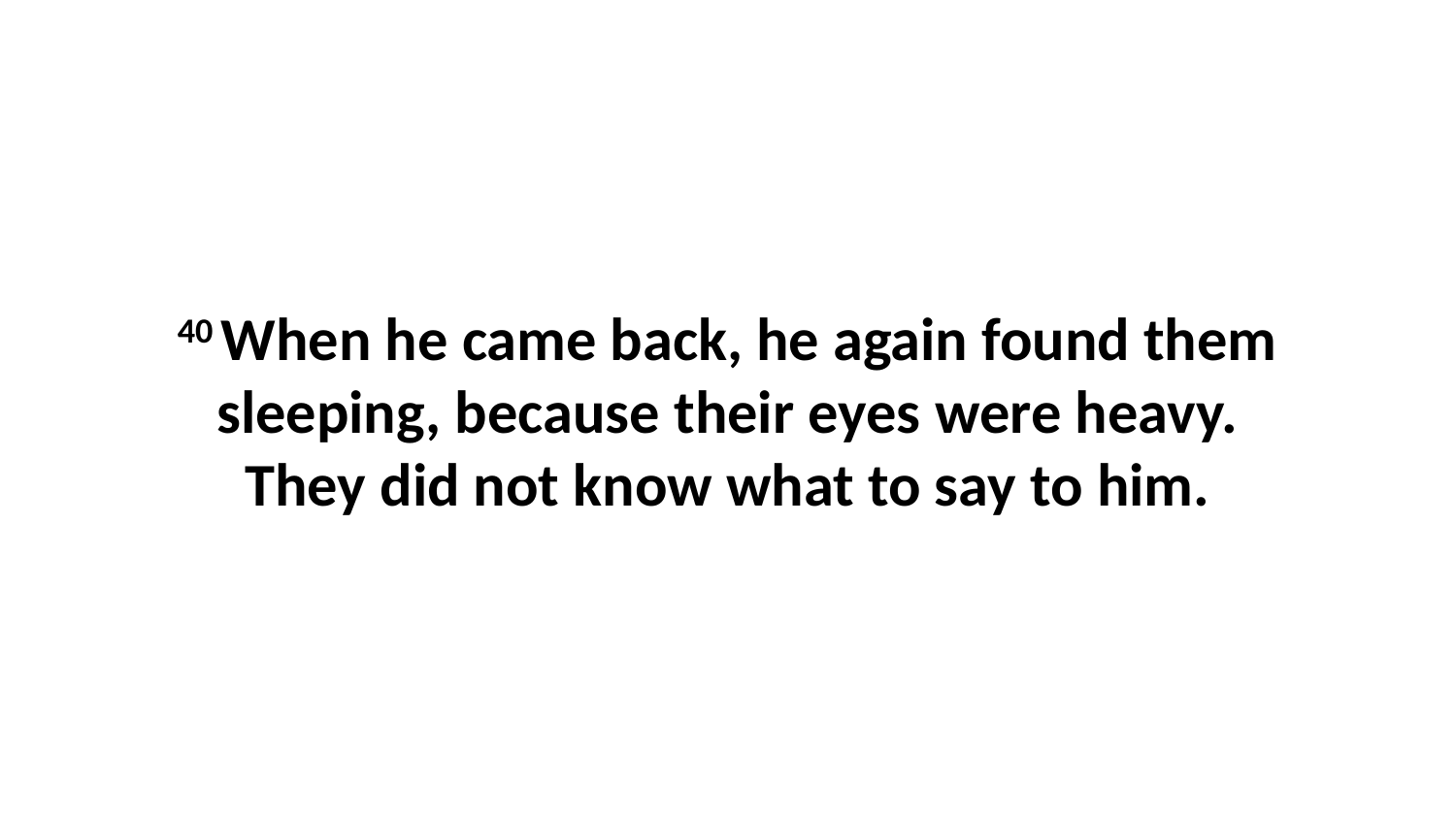

40 When he came back, he again found them sleeping, because their eyes were heavy. They did not know what to say to him.